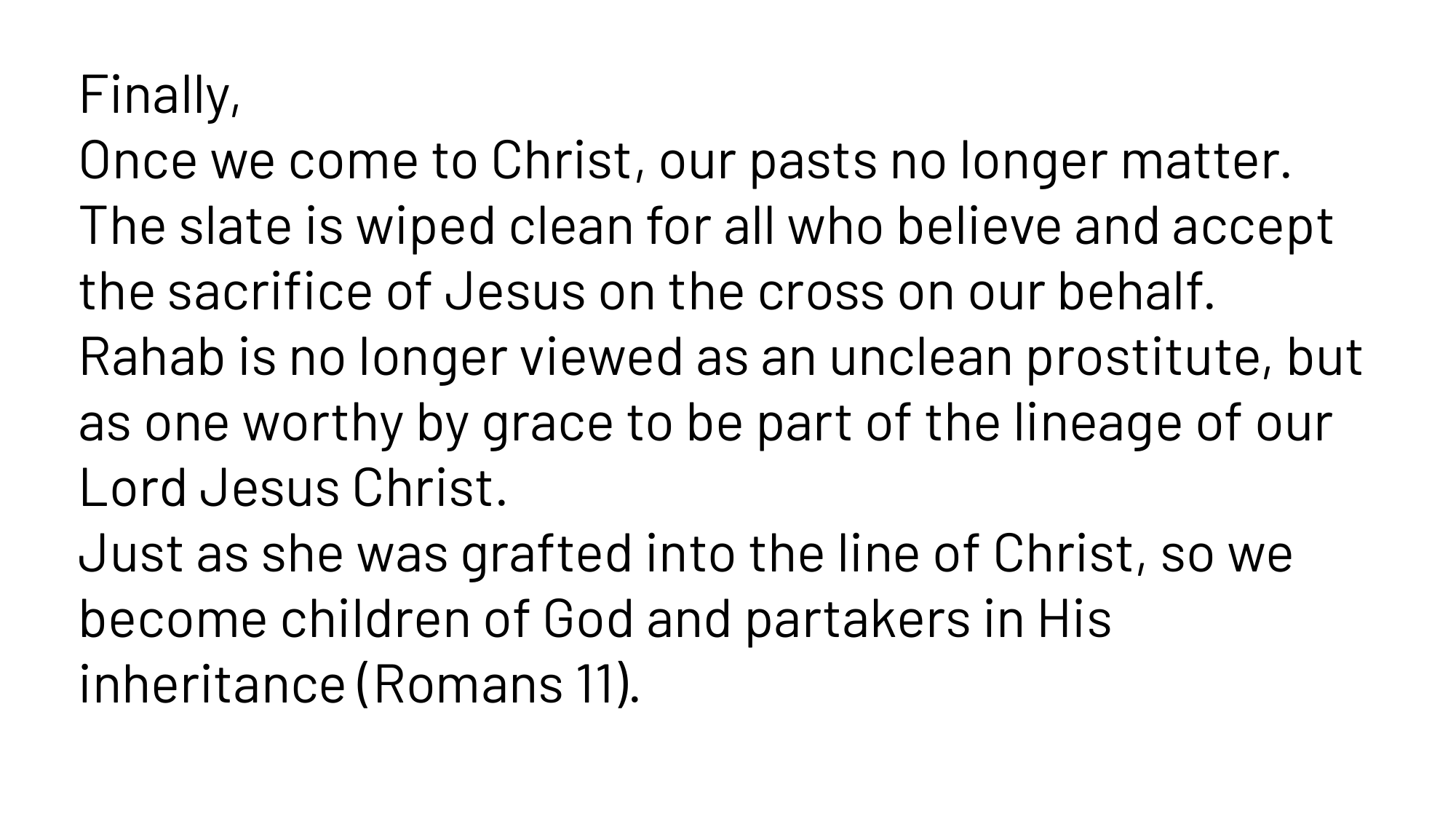

Finally,
Once we come to Christ, our pasts no longer matter. The slate is wiped clean for all who believe and accept the sacrifice of Jesus on the cross on our behalf.
Rahab is no longer viewed as an unclean prostitute, but as one worthy by grace to be part of the lineage of our Lord Jesus Christ.
Just as she was grafted into the line of Christ, so we become children of God and partakers in His inheritance (Romans 11).